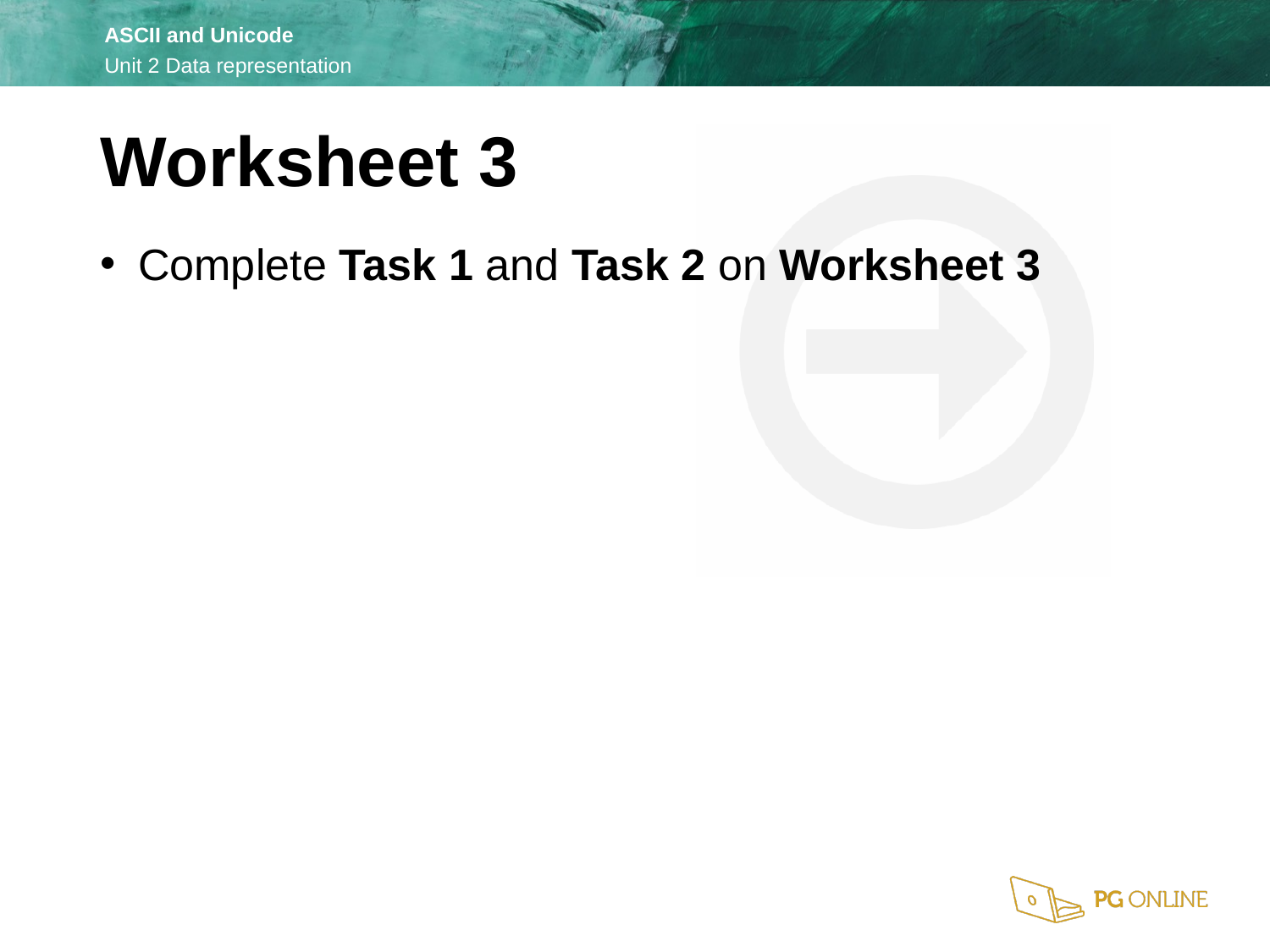

Worksheet 3
Complete Task 1 and Task 2 on Worksheet 3